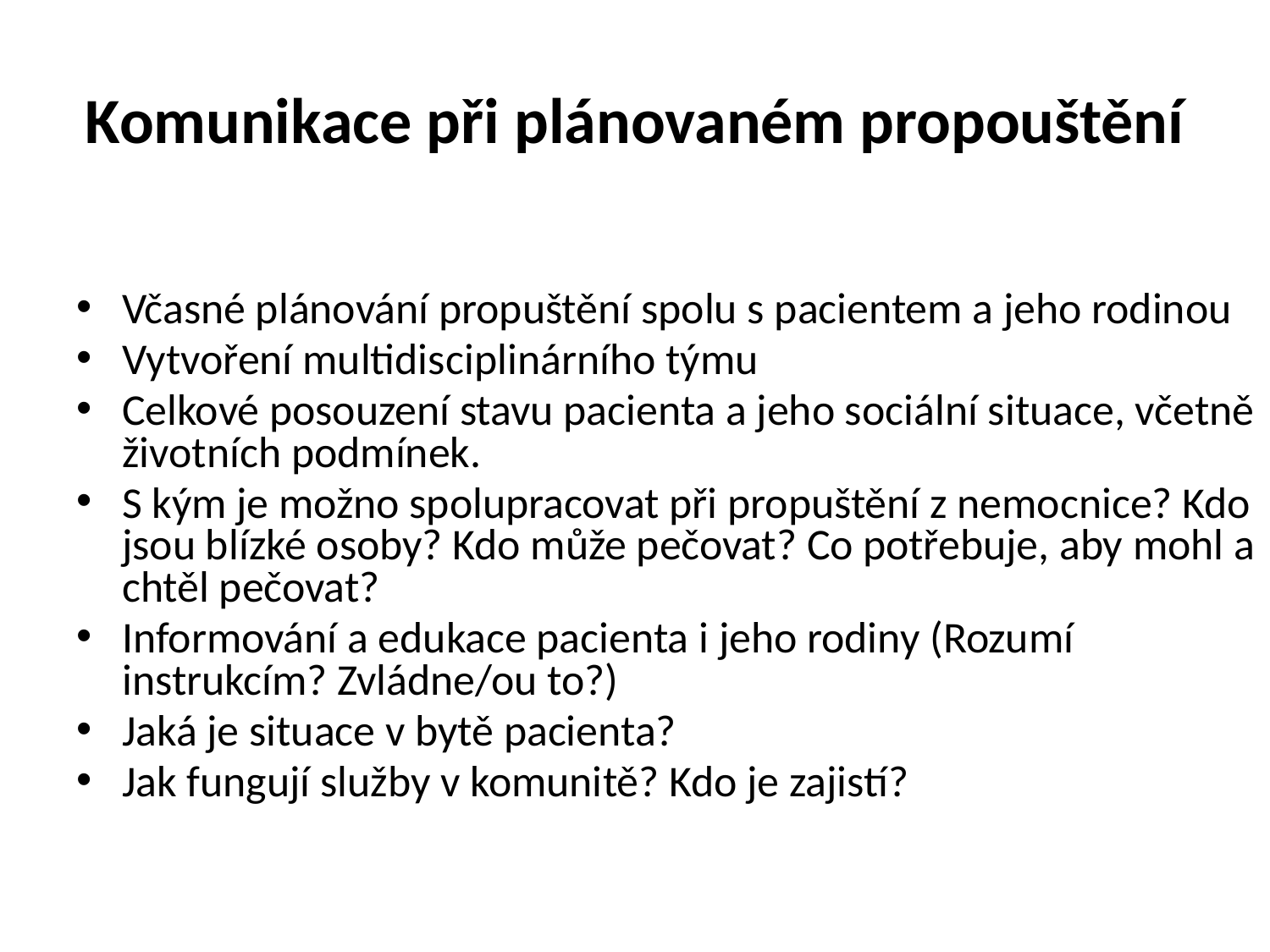

# Komunikace při plánovaném propouštění

Včasné plánování propuštění spolu s pacientem a jeho rodinou
Vytvoření multidisciplinárního týmu
Celkové posouzení stavu pacienta a jeho sociální situace, včetně životních podmínek.
S kým je možno spolupracovat při propuštění z nemocnice? Kdo jsou blízké osoby? Kdo může pečovat? Co potřebuje, aby mohl a chtěl pečovat?
Informování a edukace pacienta i jeho rodiny (Rozumí instrukcím? Zvládne/ou to?)
Jaká je situace v bytě pacienta?
Jak fungují služby v komunitě? Kdo je zajistí?